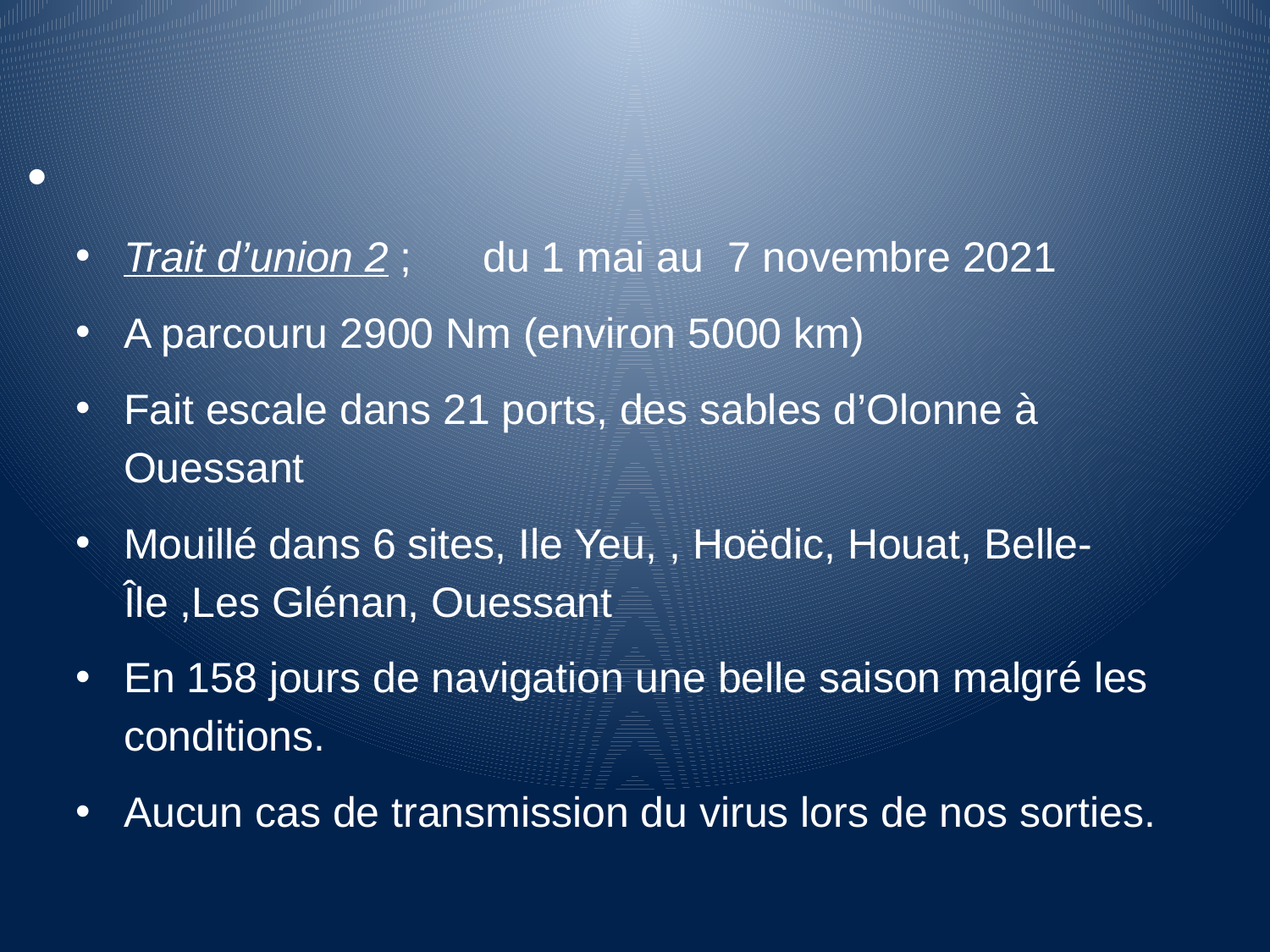

#

Trait d’union 2 ;      du 1 mai au  7 novembre 2021
A parcouru 2900 Nm (environ 5000 km)
Fait escale dans 21 ports, des sables d’Olonne à Ouessant
Mouillé dans 6 sites, Ile Yeu, , Hoëdic, Houat, Belle-Île ,Les Glénan, Ouessant
En 158 jours de navigation une belle saison malgré les conditions.
Aucun cas de transmission du virus lors de nos sorties.